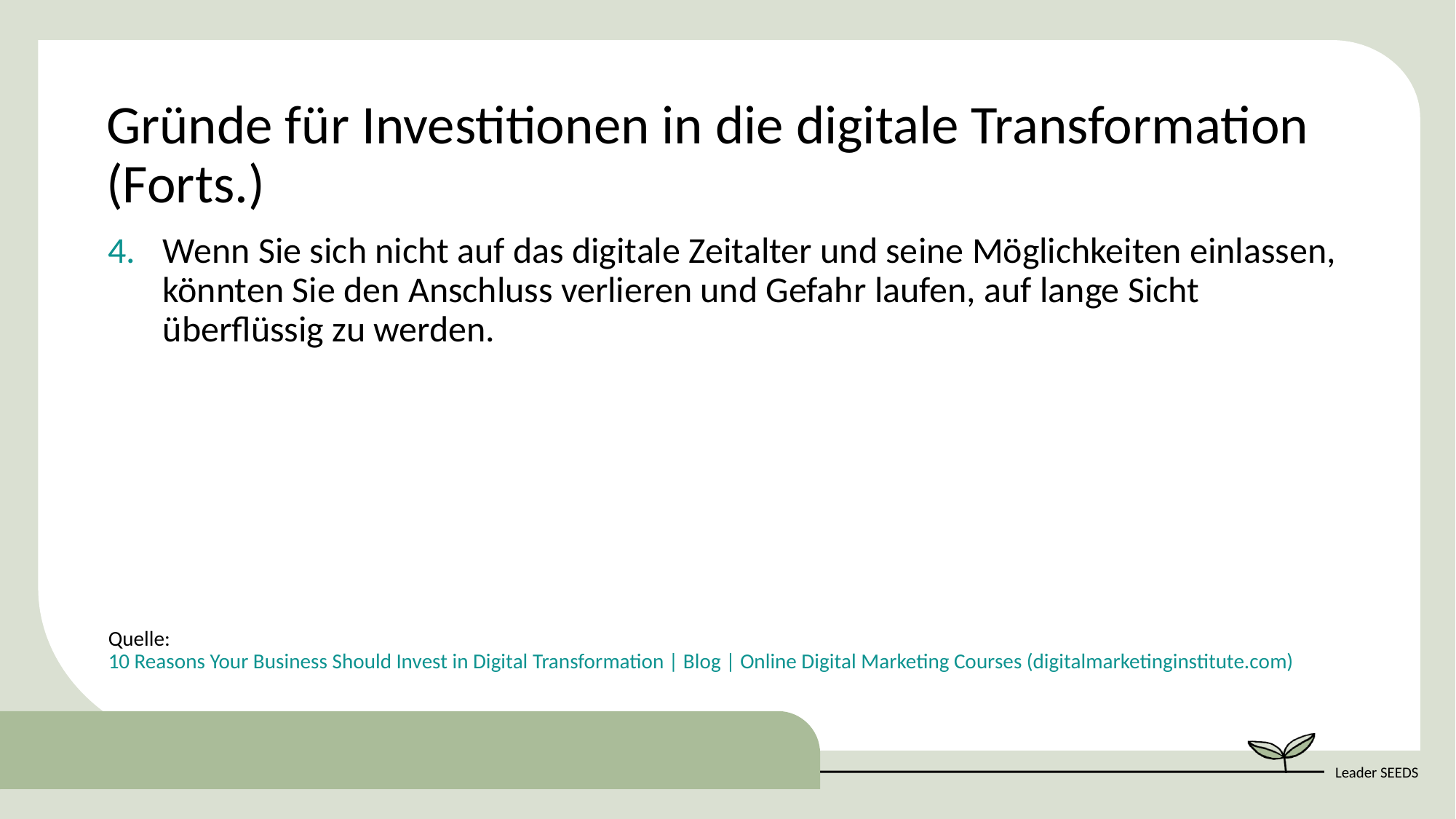

Gründe für Investitionen in die digitale Transformation (Forts.)
Wenn Sie sich nicht auf das digitale Zeitalter und seine Möglichkeiten einlassen, könnten Sie den Anschluss verlieren und Gefahr laufen, auf lange Sicht überflüssig zu werden.

Quelle: 10 Reasons Your Business Should Invest in Digital Transformation | Blog | Online Digital Marketing Courses (digitalmarketinginstitute.com)